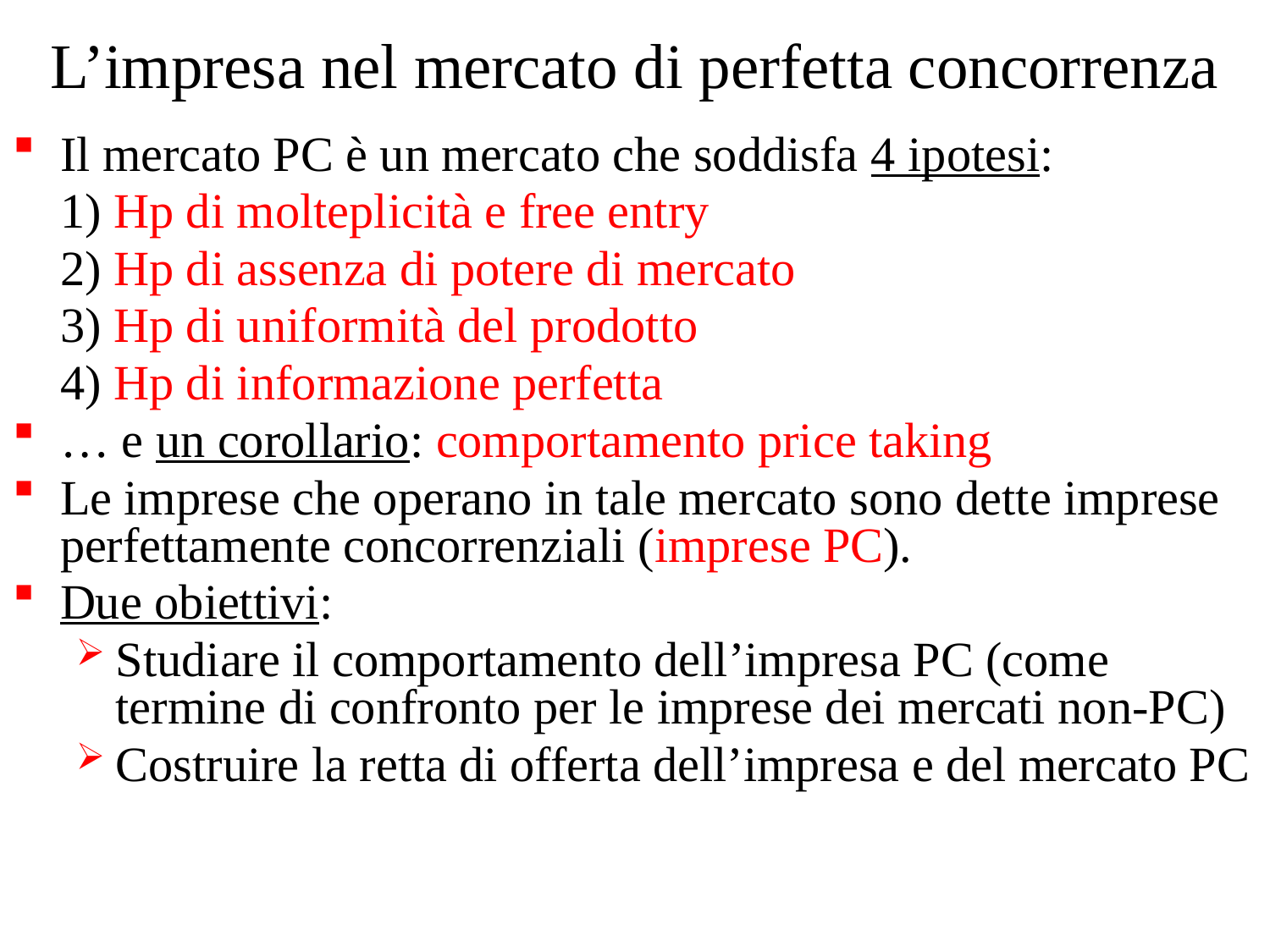

# L’impresa nel mercato di perfetta concorrenza
Il mercato PC è un mercato che soddisfa 4 ipotesi:
	1) Hp di molteplicità e free entry
	2) Hp di assenza di potere di mercato
	3) Hp di uniformità del prodotto
	4) Hp di informazione perfetta
… e un corollario: comportamento price taking
Le imprese che operano in tale mercato sono dette imprese perfettamente concorrenziali (imprese PC).
Due obiettivi:
Studiare il comportamento dell’impresa PC (come termine di confronto per le imprese dei mercati non-PC)
Costruire la retta di offerta dell’impresa e del mercato PC